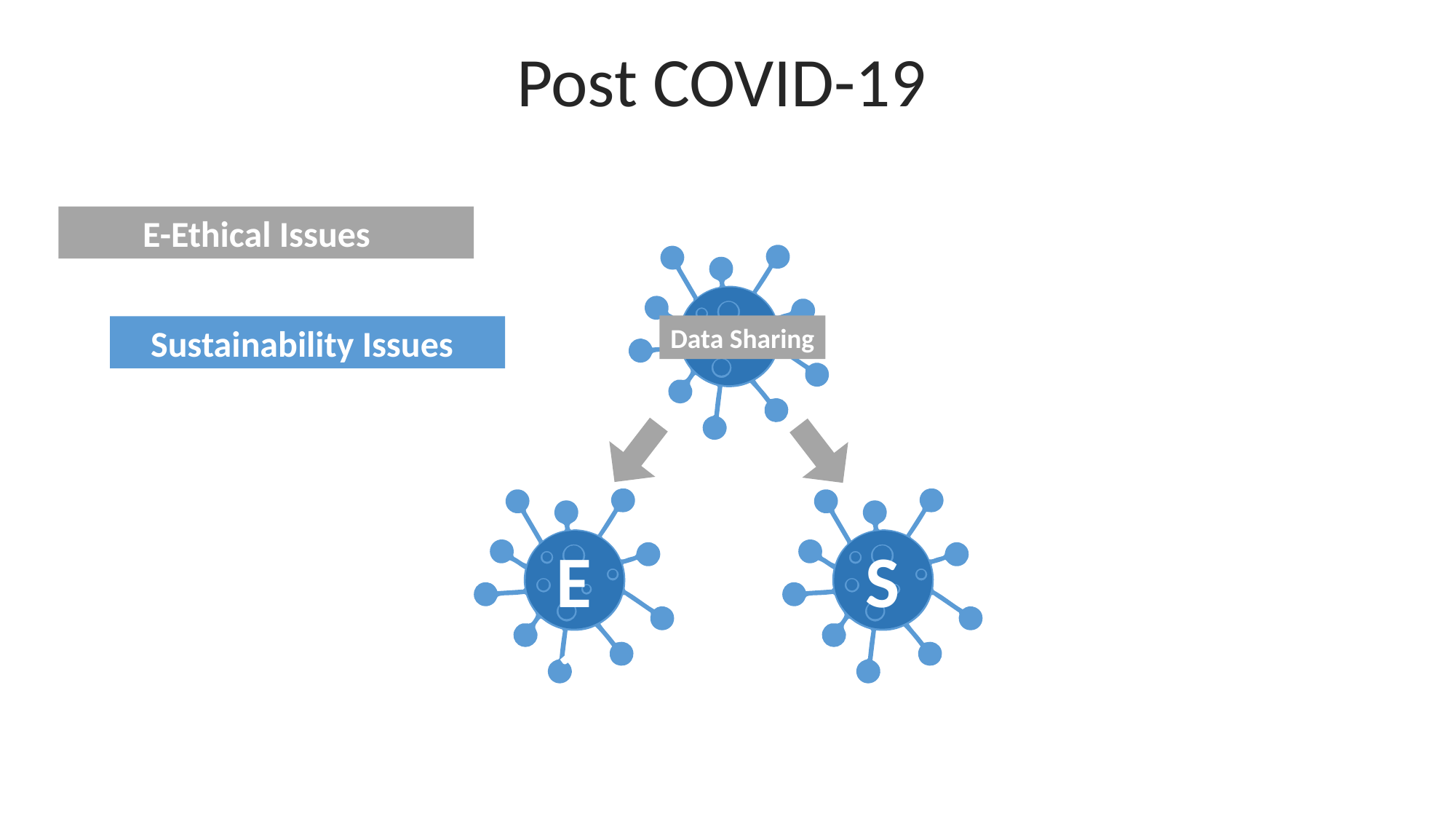

Post COVID-19
E-Ethical Issues

Data Sharing
Sustainability Issues

E1
S